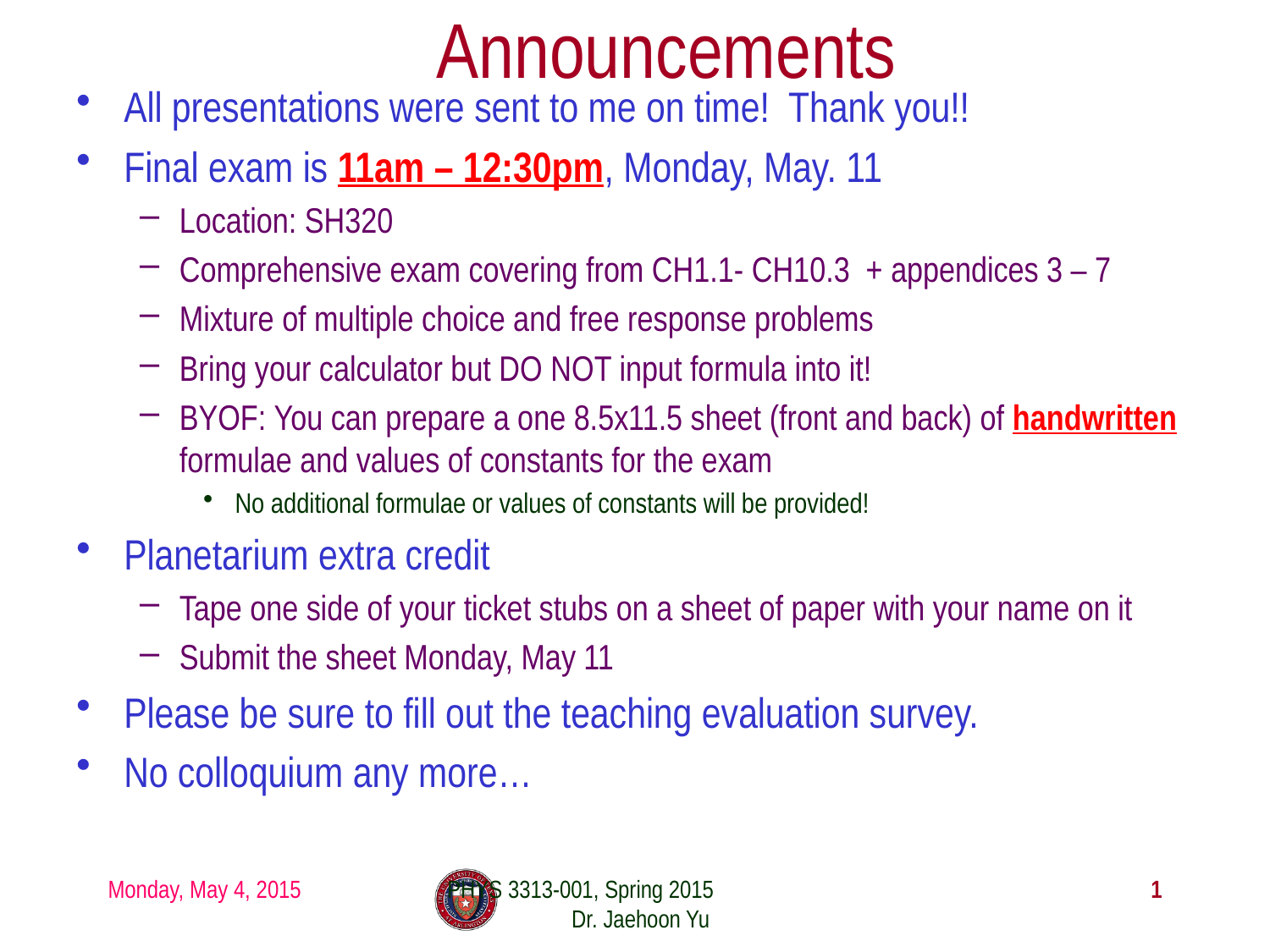

# Announcements
All presentations were sent to me on time!  Thank you!!
Final exam is 11am – 12:30pm, Monday, May. 11
Location: SH320
Comprehensive exam covering from CH1.1- CH10.3  + appendices 3 – 7
Mixture of multiple choice and free response problems
Bring your calculator but DO NOT input formula into it!
BYOF: You can prepare a one 8.5x11.5 sheet (front and back) of handwritten formulae and values of constants for the exam
No additional formulae or values of constants will be provided!
Planetarium extra credit
Tape one side of your ticket stubs on a sheet of paper with your name on it
Submit the sheet Monday, May 11
Please be sure to fill out the teaching evaluation survey.
No colloquium any more…
Monday, May 4, 2015
PHYS 3313-001, Spring 2015                      Dr. Jaehoon Yu
1